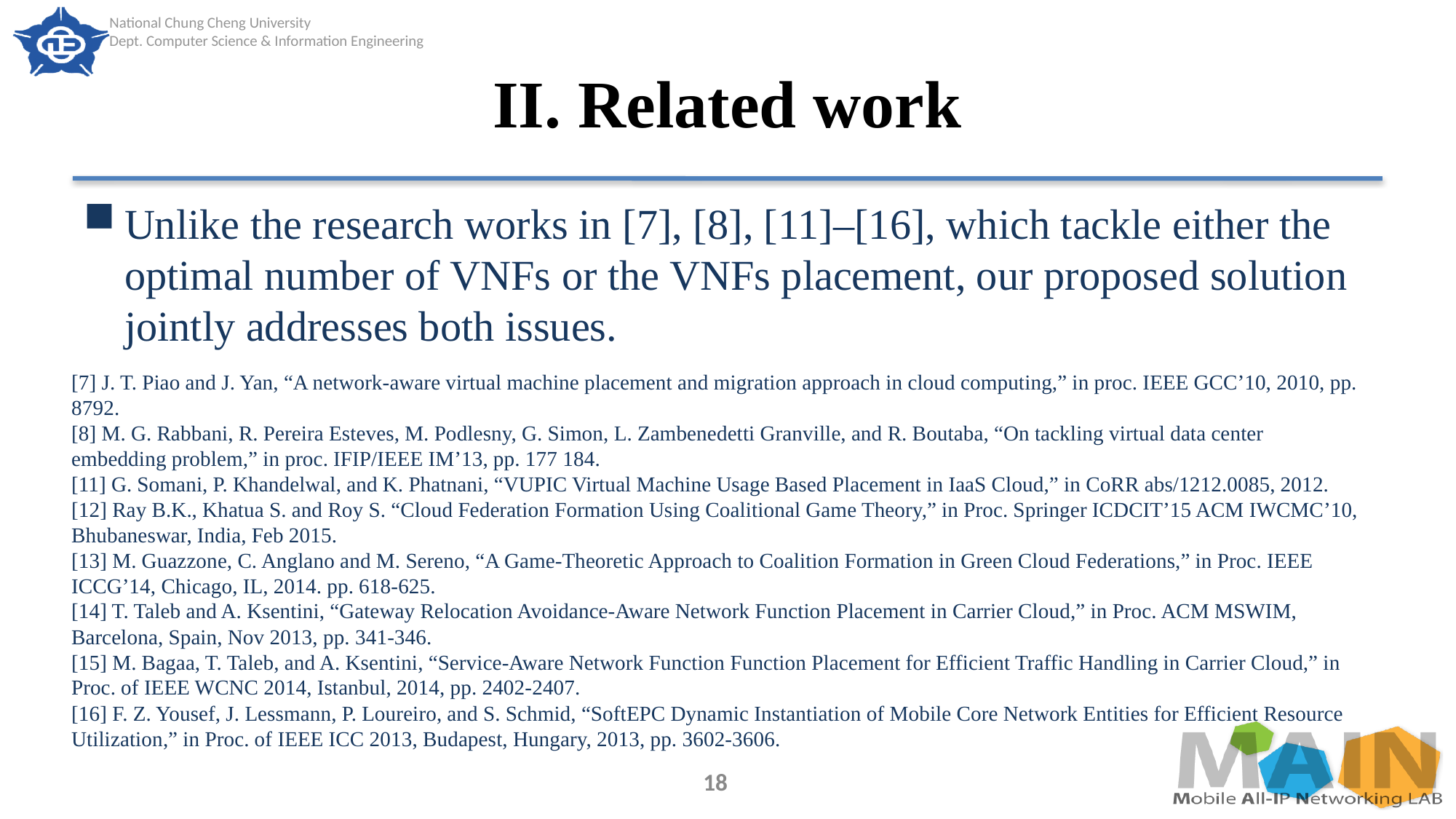

# II. Related work
Unlike the research works in [7], [8], [11]–[16], which tackle either the optimal number of VNFs or the VNFs placement, our proposed solution jointly addresses both issues.
[7] J. T. Piao and J. Yan, “A network-aware virtual machine placement and migration approach in cloud computing,” in proc. IEEE GCC’10, 2010, pp. 8792.
[8] M. G. Rabbani, R. Pereira Esteves, M. Podlesny, G. Simon, L. Zambenedetti Granville, and R. Boutaba, “On tackling virtual data center embedding problem,” in proc. IFIP/IEEE IM’13, pp. 177 184.
[11] G. Somani, P. Khandelwal, and K. Phatnani, “VUPIC Virtual Machine Usage Based Placement in IaaS Cloud,” in CoRR abs/1212.0085, 2012.
[12] Ray B.K., Khatua S. and Roy S. “Cloud Federation Formation Using Coalitional Game Theory,” in Proc. Springer ICDCIT’15 ACM IWCMC’10, Bhubaneswar, India, Feb 2015.
[13] M. Guazzone, C. Anglano and M. Sereno, “A Game-Theoretic Approach to Coalition Formation in Green Cloud Federations,” in Proc. IEEE ICCG’14, Chicago, IL, 2014. pp. 618-625.
[14] T. Taleb and A. Ksentini, “Gateway Relocation Avoidance-Aware Network Function Placement in Carrier Cloud,” in Proc. ACM MSWIM, Barcelona, Spain, Nov 2013, pp. 341-346.
[15] M. Bagaa, T. Taleb, and A. Ksentini, “Service-Aware Network Function Function Placement for Efficient Traffic Handling in Carrier Cloud,” in Proc. of IEEE WCNC 2014, Istanbul, 2014, pp. 2402-2407.
[16] F. Z. Yousef, J. Lessmann, P. Loureiro, and S. Schmid, “SoftEPC Dynamic Instantiation of Mobile Core Network Entities for Efficient Resource Utilization,” in Proc. of IEEE ICC 2013, Budapest, Hungary, 2013, pp. 3602-3606.
18